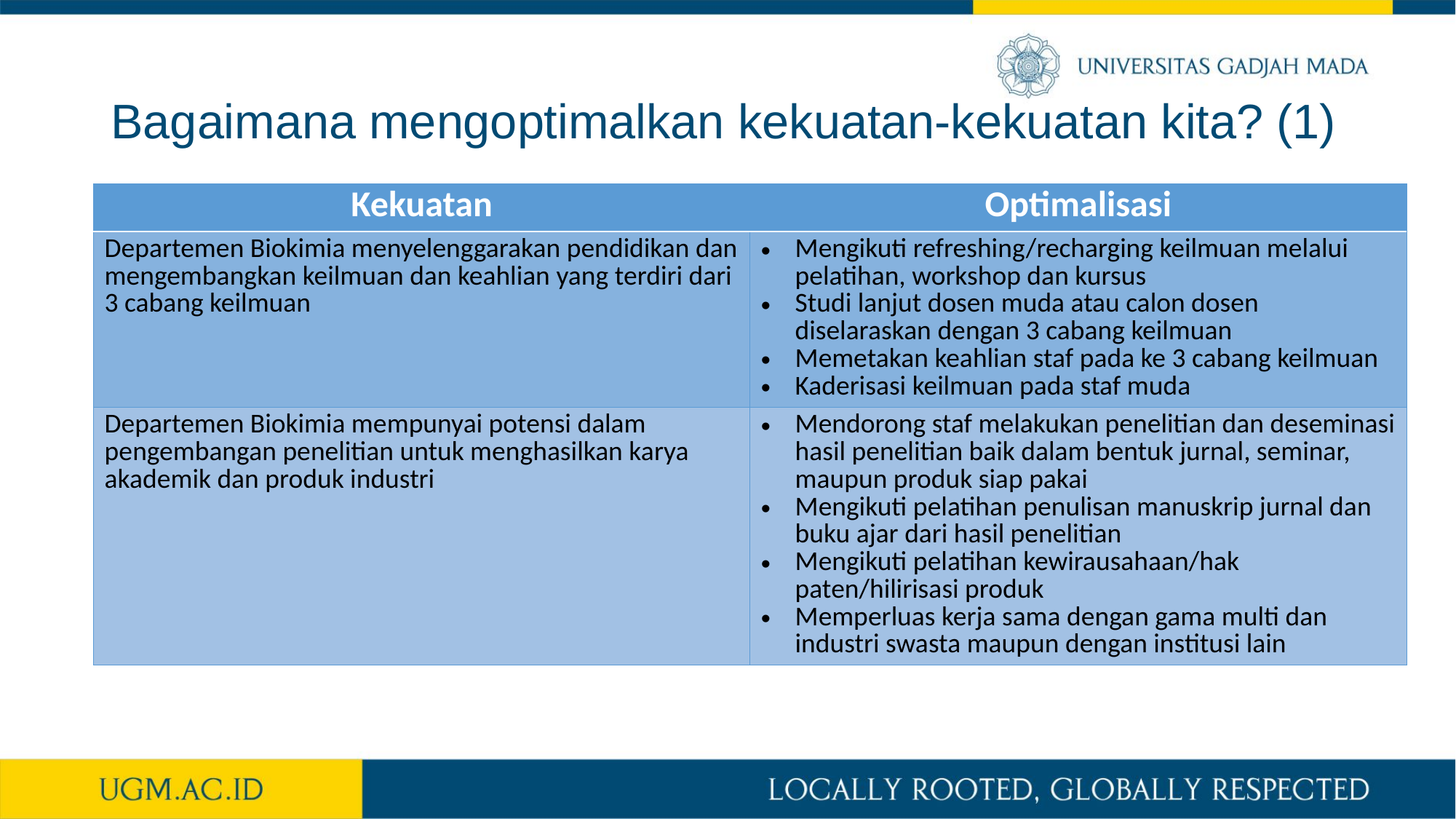

# Bagaimana mengoptimalkan kekuatan-kekuatan kita? (1)
| Kekuatan | Optimalisasi |
| --- | --- |
| Departemen Biokimia menyelenggarakan pendidikan dan mengembangkan keilmuan dan keahlian yang terdiri dari 3 cabang keilmuan | Mengikuti refreshing/recharging keilmuan melalui pelatihan, workshop dan kursus Studi lanjut dosen muda atau calon dosen diselaraskan dengan 3 cabang keilmuan Memetakan keahlian staf pada ke 3 cabang keilmuan Kaderisasi keilmuan pada staf muda |
| Departemen Biokimia mempunyai potensi dalam pengembangan penelitian untuk menghasilkan karya akademik dan produk industri | Mendorong staf melakukan penelitian dan deseminasi hasil penelitian baik dalam bentuk jurnal, seminar, maupun produk siap pakai Mengikuti pelatihan penulisan manuskrip jurnal dan buku ajar dari hasil penelitian Mengikuti pelatihan kewirausahaan/hak paten/hilirisasi produk Memperluas kerja sama dengan gama multi dan industri swasta maupun dengan institusi lain |